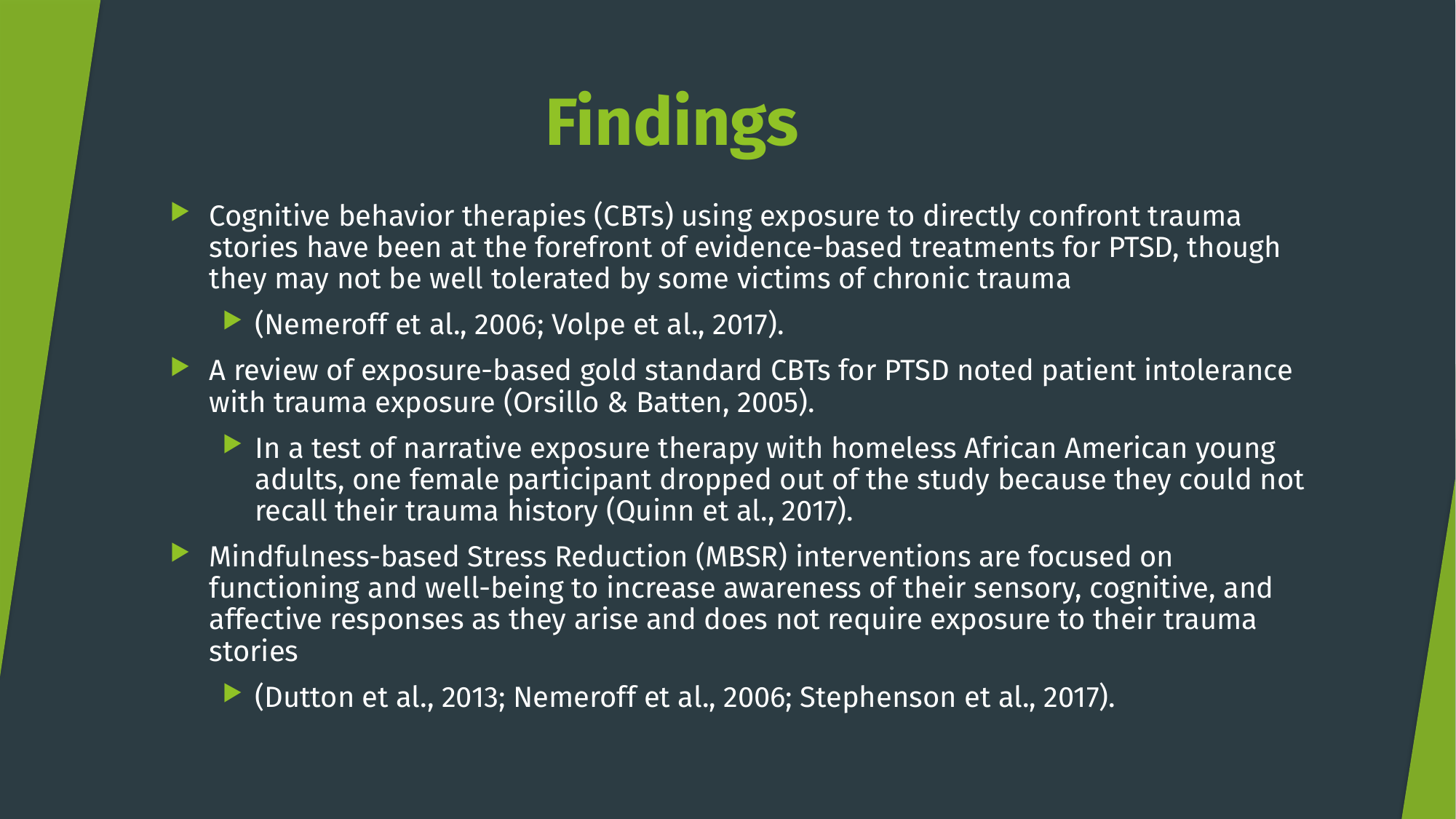

# Findings
Cognitive behavior therapies (CBTs) using exposure to directly confront trauma stories have been at the forefront of evidence-based treatments for PTSD, though they may not be well tolerated by some victims of chronic trauma
(Nemeroff et al., 2006; Volpe et al., 2017).
A review of exposure-based gold standard CBTs for PTSD noted patient intolerance with trauma exposure (Orsillo & Batten, 2005).
In a test of narrative exposure therapy with homeless African American young adults, one female participant dropped out of the study because they could not recall their trauma history (Quinn et al., 2017).
Mindfulness-based Stress Reduction (MBSR) interventions are focused on functioning and well-being to increase awareness of their sensory, cognitive, and affective responses as they arise and does not require exposure to their trauma stories
(Dutton et al., 2013; Nemeroff et al., 2006; Stephenson et al., 2017).